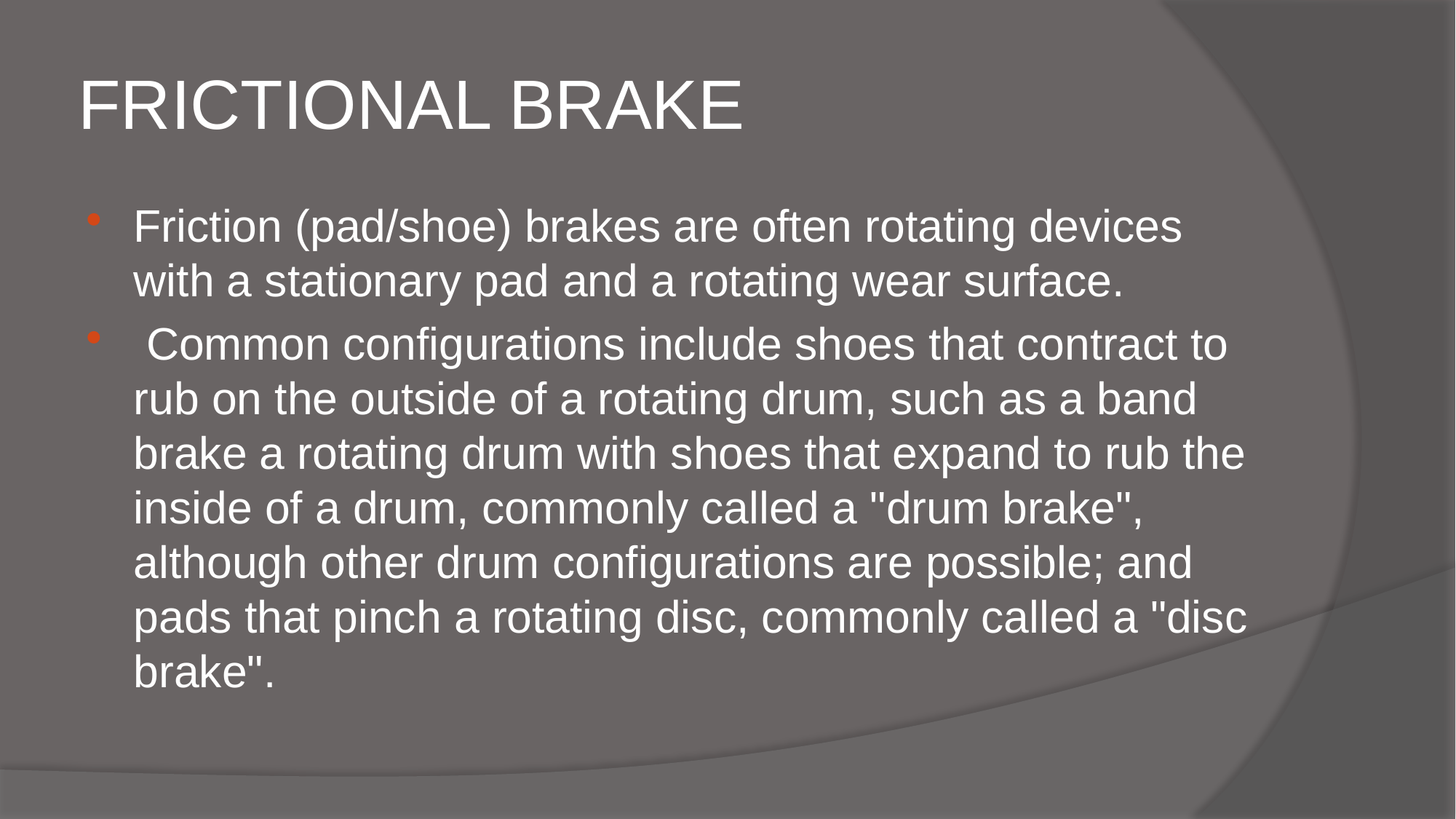

# FRICTIONAL BRAKE
Friction (pad/shoe) brakes are often rotating devices with a stationary pad and a rotating wear surface.
 Common configurations include shoes that contract to rub on the outside of a rotating drum, such as a band brake a rotating drum with shoes that expand to rub the inside of a drum, commonly called a "drum brake", although other drum configurations are possible; and pads that pinch a rotating disc, commonly called a "disc brake".